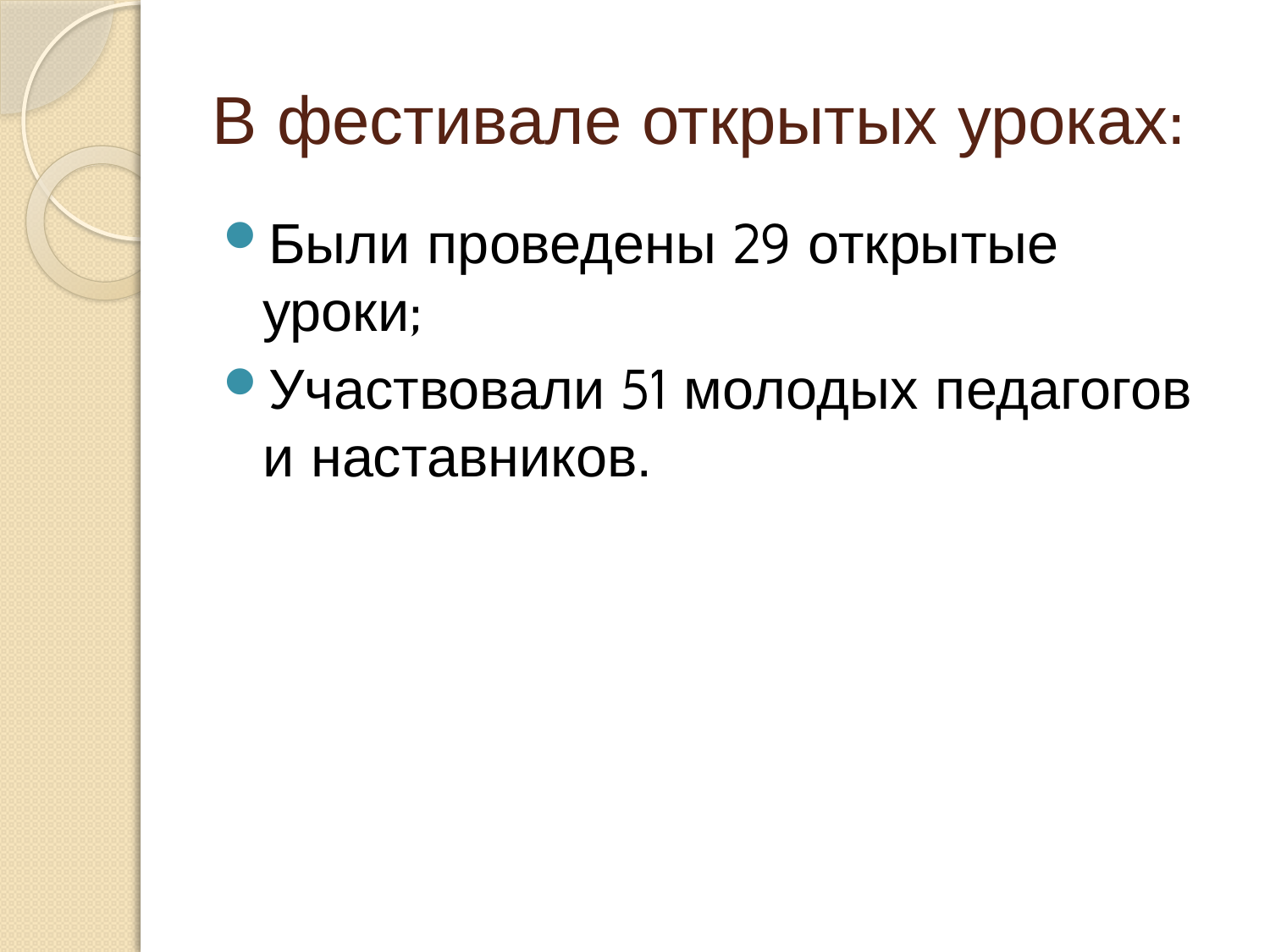

# В фестивале открытых уроках:
Были проведены 29 открытые уроки;
Участвовали 51 молодых педагогов и наставников.